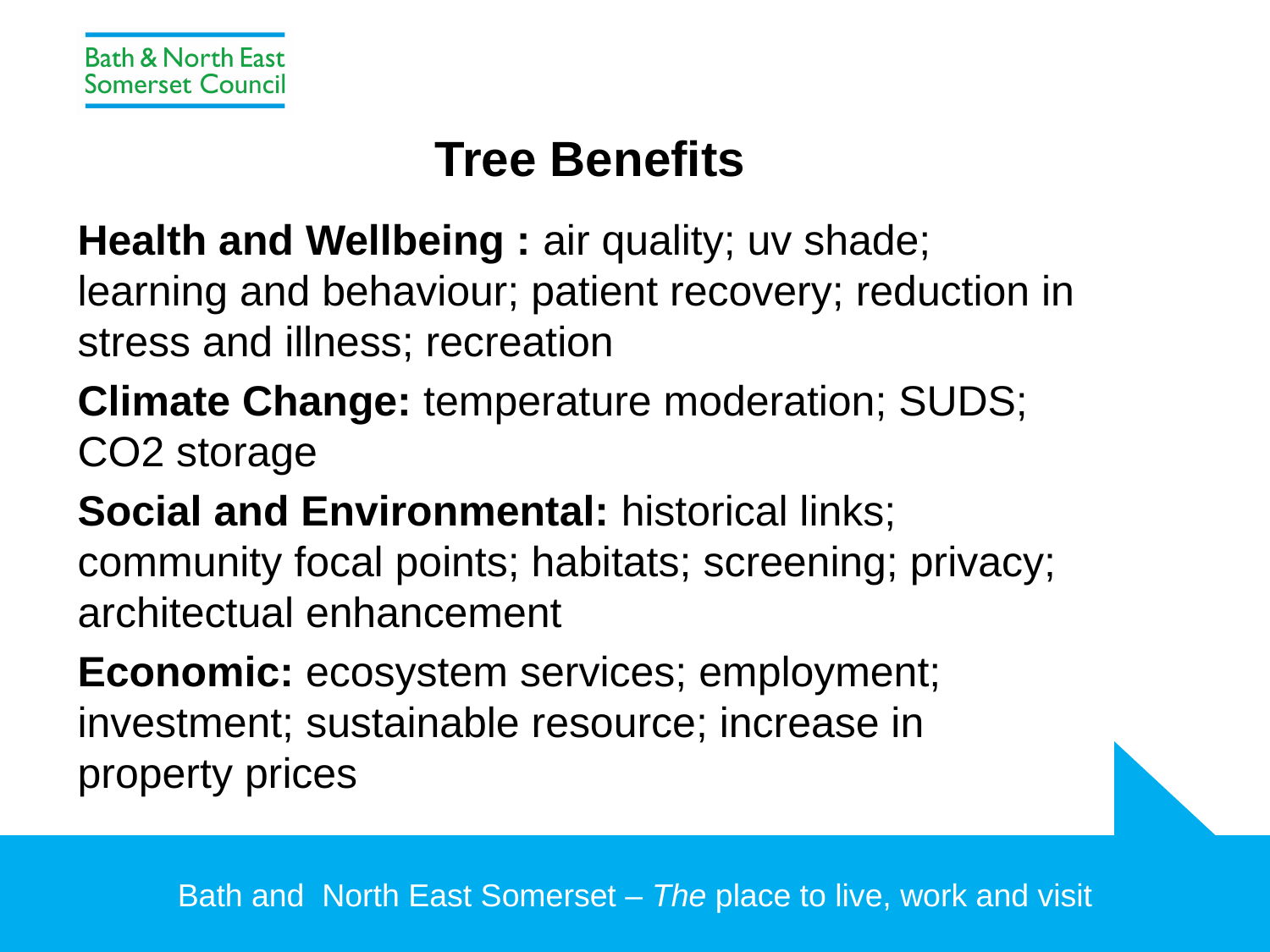

# Tree Benefits
Health and Wellbeing : air quality; uv shade; learning and behaviour; patient recovery; reduction in stress and illness; recreation
Climate Change: temperature moderation; SUDS; CO2 storage
Social and Environmental: historical links; community focal points; habitats; screening; privacy; architectual enhancement
Economic: ecosystem services; employment; investment; sustainable resource; increase in property prices